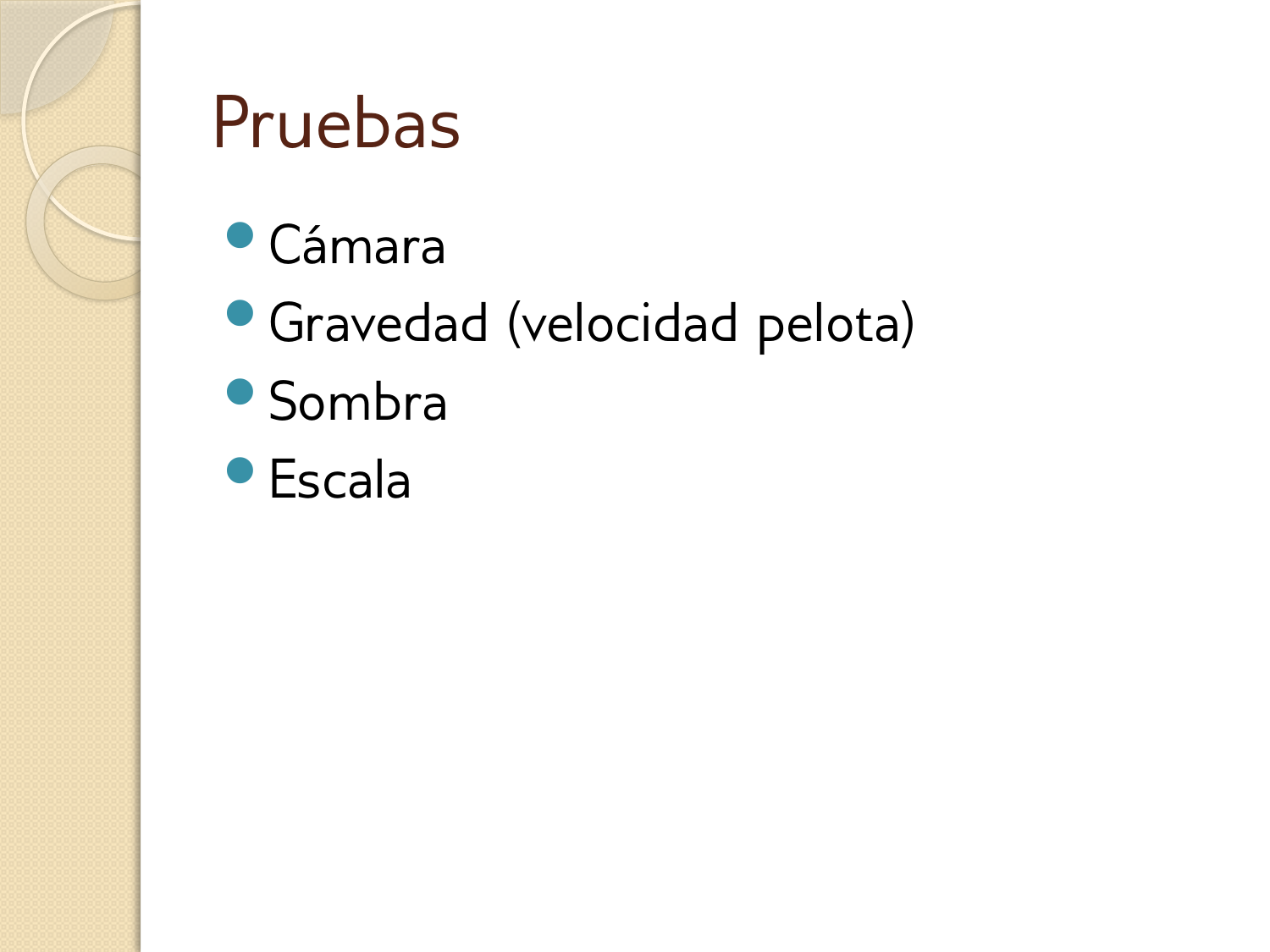

# Pruebas
Cámara
Gravedad (velocidad pelota)
Sombra
Escala